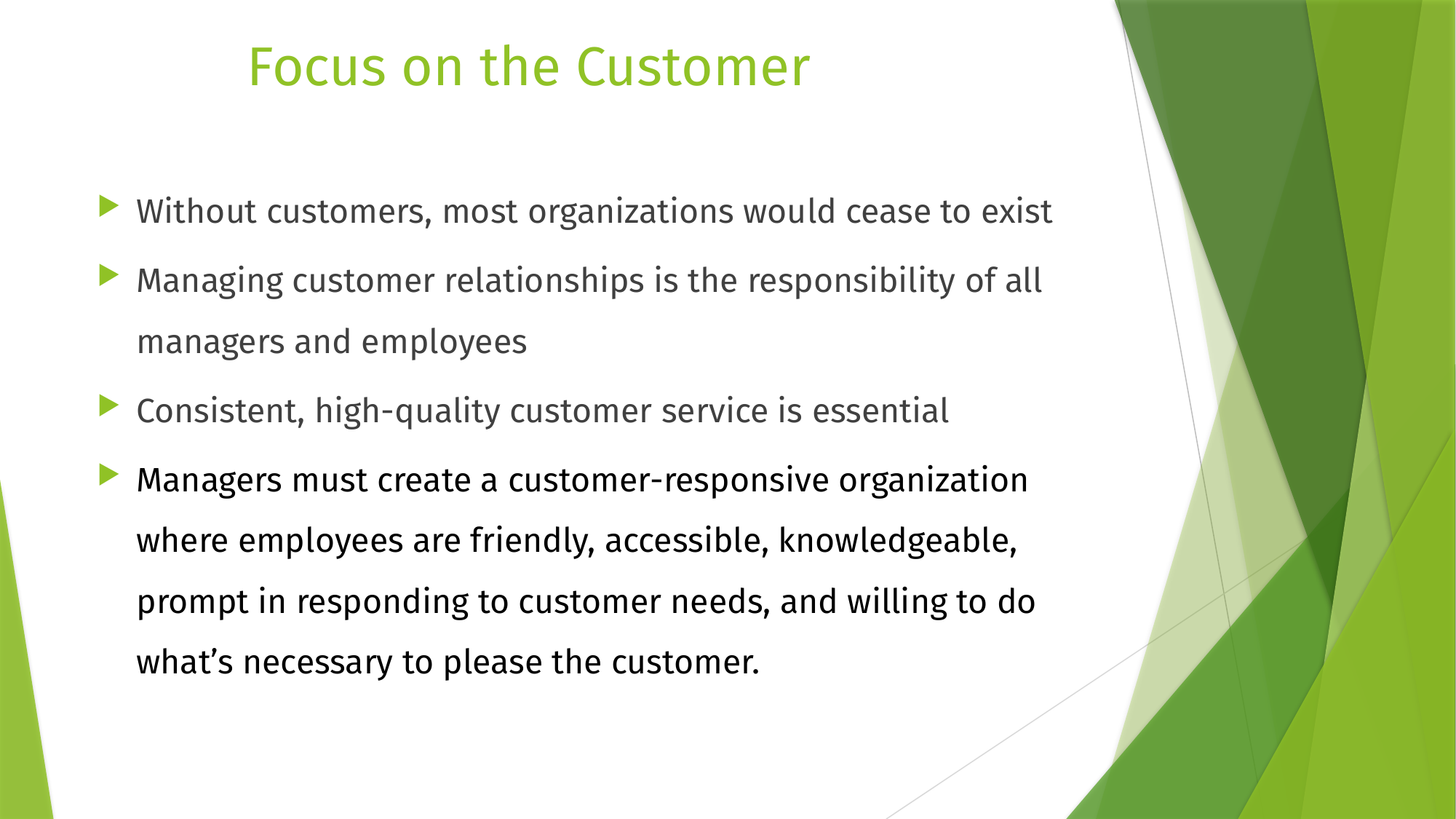

# Focus on the Customer
Without customers, most organizations would cease to exist
Managing customer relationships is the responsibility of all managers and employees
Consistent, high-quality customer service is essential
Managers must create a customer-responsive organization where employees are friendly, accessible, knowledgeable, prompt in responding to customer needs, and willing to do what’s necessary to please the customer.